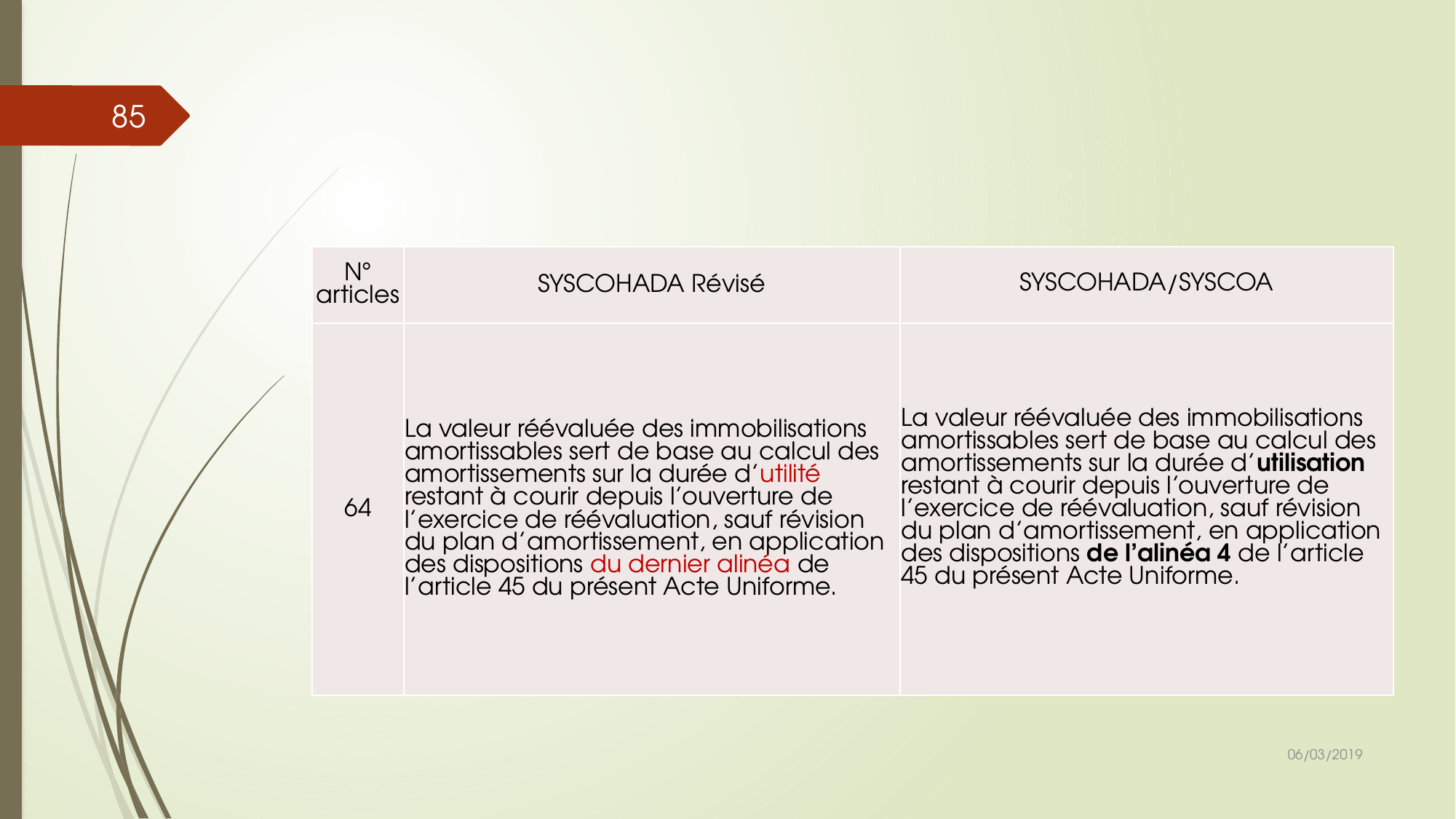

85
| N° articles | SYSCOHADA Révisé | SYSCOHADA/SYSCOA |
| --- | --- | --- |
| 64 | La valeur réévaluée des immobilisations amortissables sert de base au calcul des amortissements sur la durée d’utilité restant à courir depuis l’ouverture de l’exercice de réévaluation, sauf révision du plan d’amortissement, en application des dispositions du dernier alinéa de l’article 45 du présent Acte Uniforme. | La valeur réévaluée des immobilisations amortissables sert de base au calcul des amortissements sur la durée d’utilisation restant à courir depuis l’ouverture de l’exercice de réévaluation, sauf révision du plan d’amortissement, en application des dispositions de l’alinéa 4 de l’article 45 du présent Acte Uniforme. |
06/03/2019